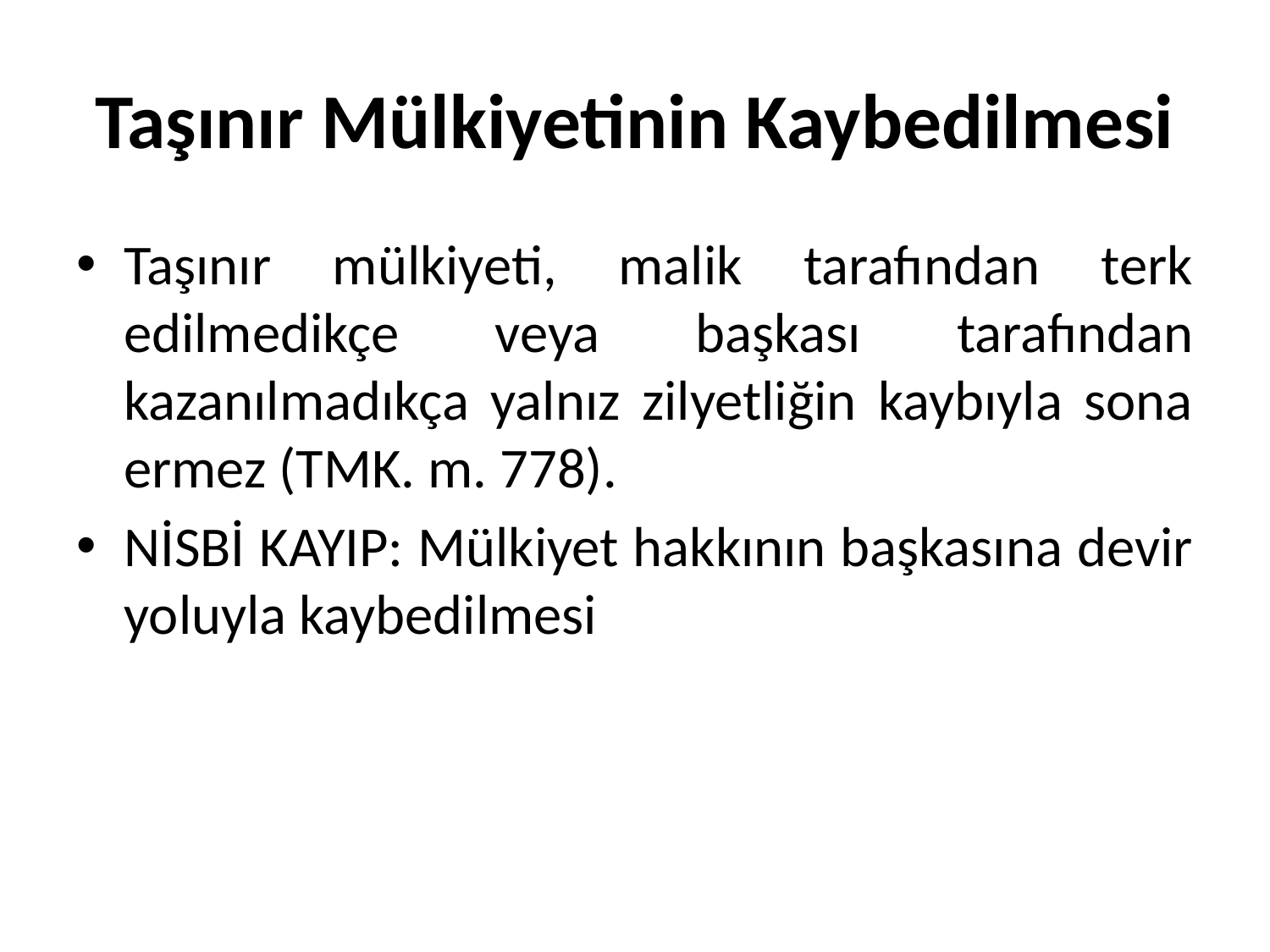

# Taşınır Mülkiyetinin Kaybedilmesi
Taşınır mülkiyeti, malik tarafından terk edilmedikçe veya başkası tarafından kazanılmadıkça yalnız zilyetliğin kaybıyla sona ermez (TMK. m. 778).
NİSBİ KAYIP: Mülkiyet hakkının başkasına devir yoluyla kaybedilmesi